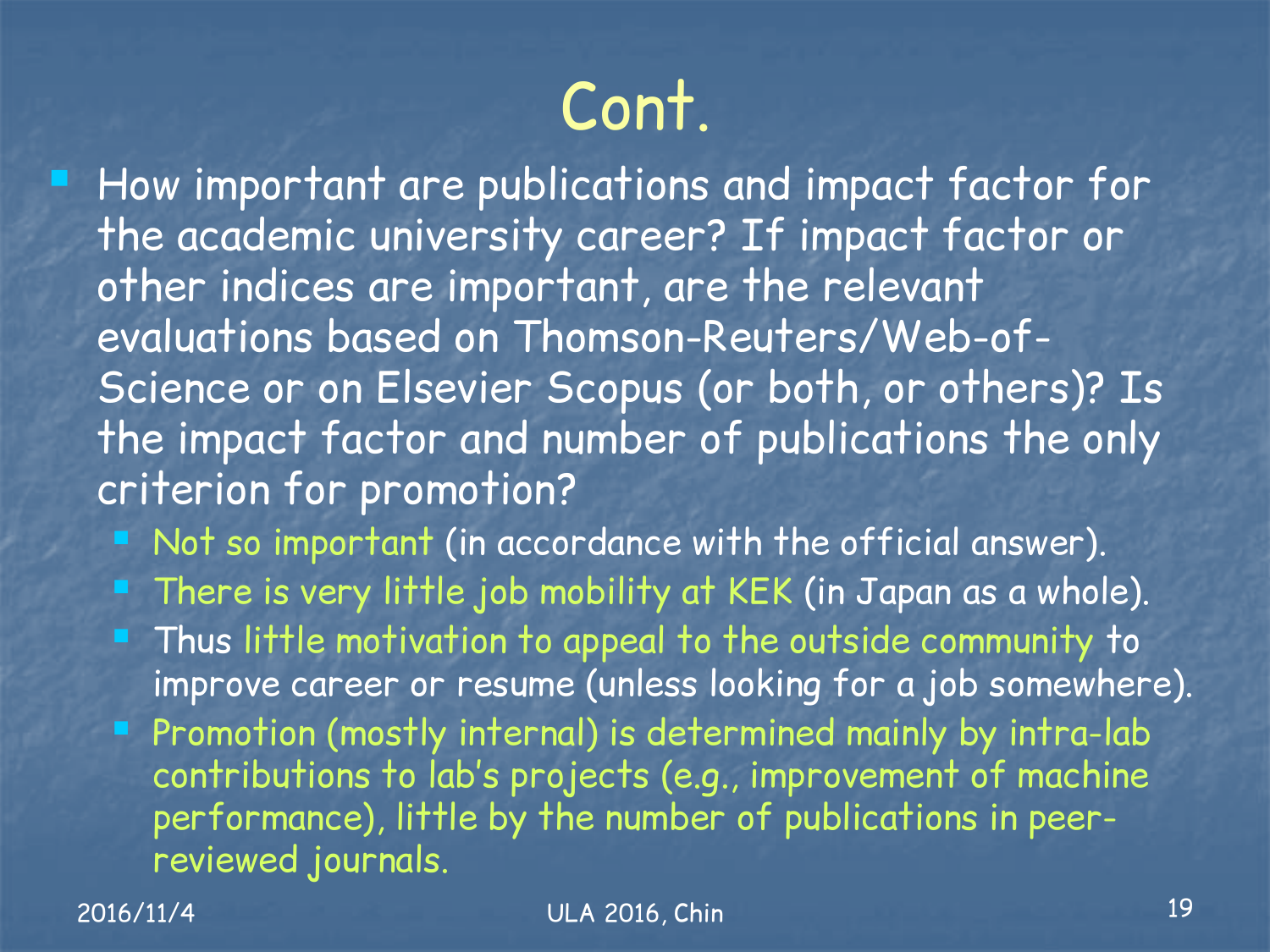

# Cont.
How important are publications and impact factor for the academic university career? If impact factor or other indices are important, are the relevant evaluations based on Thomson-Reuters/Web-of-Science or on Elsevier Scopus (or both, or others)? Is the impact factor and number of publications the only criterion for promotion?
Not so important (in accordance with the official answer).
There is very little job mobility at KEK (in Japan as a whole).
Thus little motivation to appeal to the outside community to improve career or resume (unless looking for a job somewhere).
Promotion (mostly internal) is determined mainly by intra-lab contributions to lab’s projects (e.g., improvement of machine performance), little by the number of publications in peer-reviewed journals.

2016/11/4
ULA 2016, Chin
19